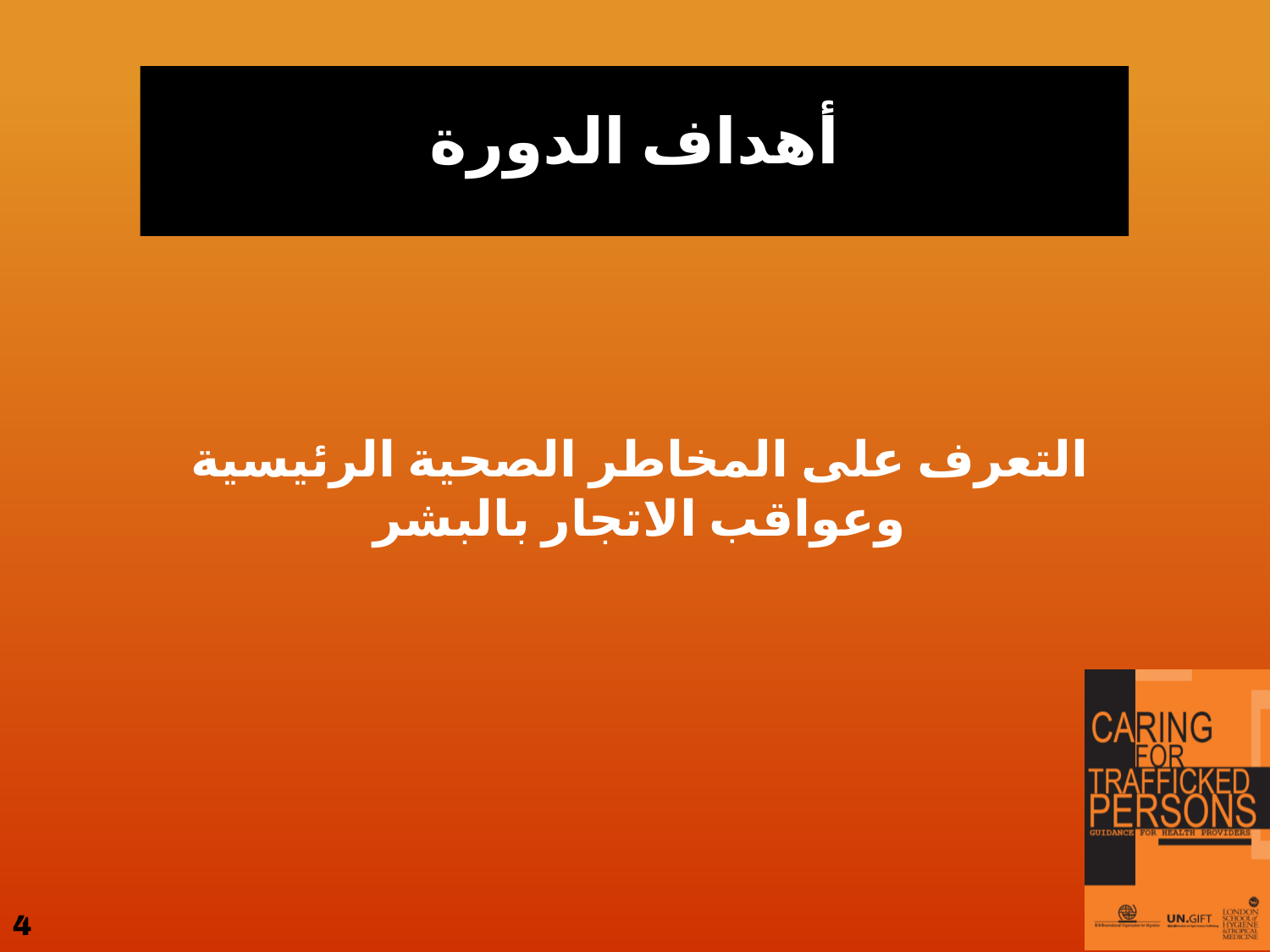

# أهداف الدورة
التعرف على المخاطر الصحية الرئيسية وعواقب الاتجار بالبشر

4